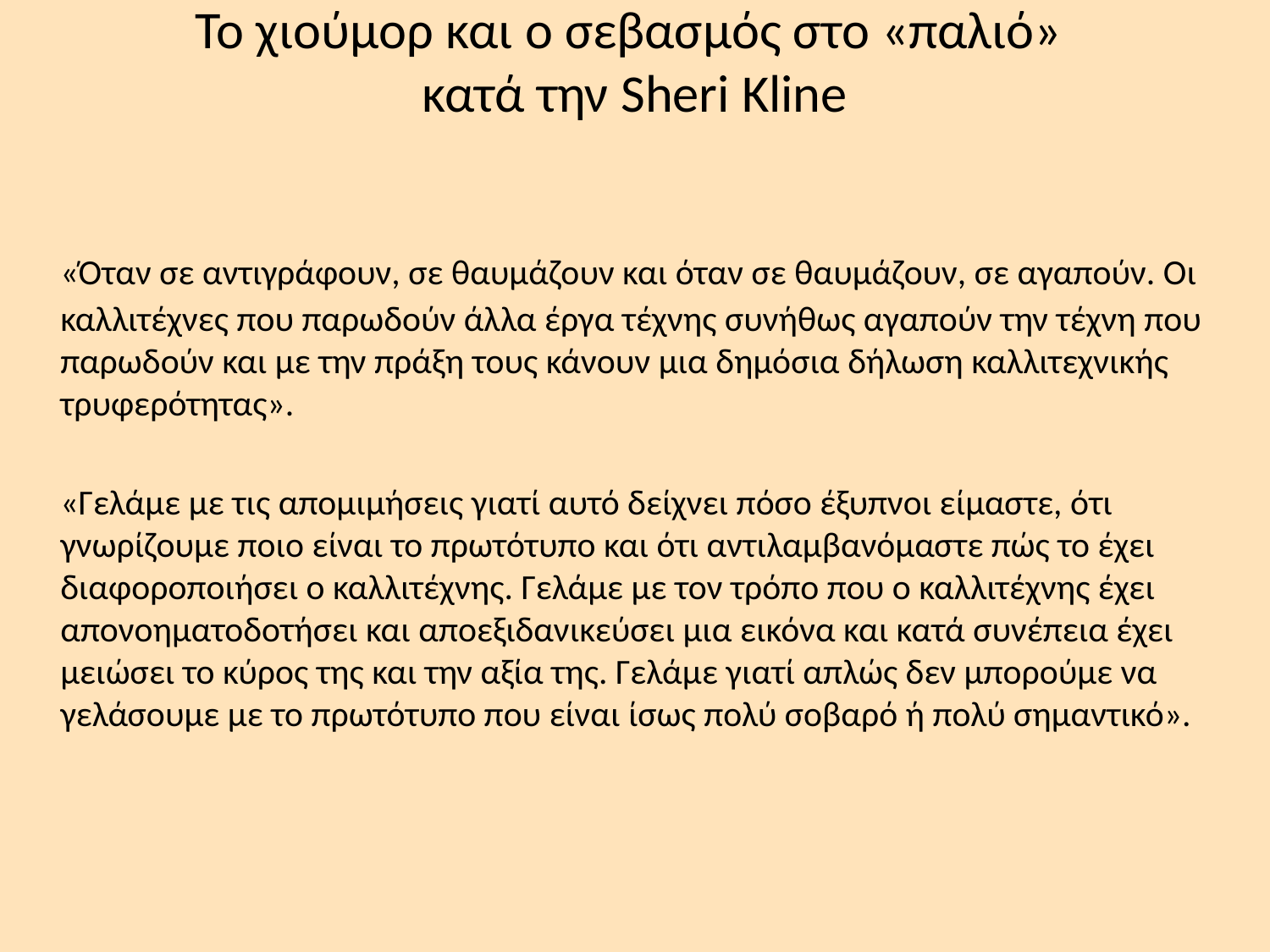

# Το χιούμορ και ο σεβασμός στο «παλιό» κατά την Sheri Kline
	«Όταν σε αντιγράφουν, σε θαυμάζουν και όταν σε θαυμάζουν, σε αγαπούν. Οι καλλιτέχνες που παρωδούν άλλα έργα τέχνης συνήθως αγαπούν την τέχνη που παρωδούν και με την πράξη τους κάνουν μια δημόσια δήλωση καλλιτεχνικής τρυφερότητας».

	«Γελάμε με τις απομιμήσεις γιατί αυτό δείχνει πόσο έξυπνοι είμαστε, ότι γνωρίζουμε ποιο είναι το πρωτότυπο και ότι αντιλαμβανόμαστε πώς το έχει διαφοροποιήσει ο καλλιτέχνης. Γελάμε με τον τρόπο που ο καλλιτέχνης έχει απονοηματοδοτήσει και αποεξιδανικεύσει μια εικόνα και κατά συνέπεια έχει μειώσει το κύρος της και την αξία της. Γελάμε γιατί απλώς δεν μπορούμε να γελάσουμε με το πρωτότυπο που είναι ίσως πολύ σοβαρό ή πολύ σημαντικό».